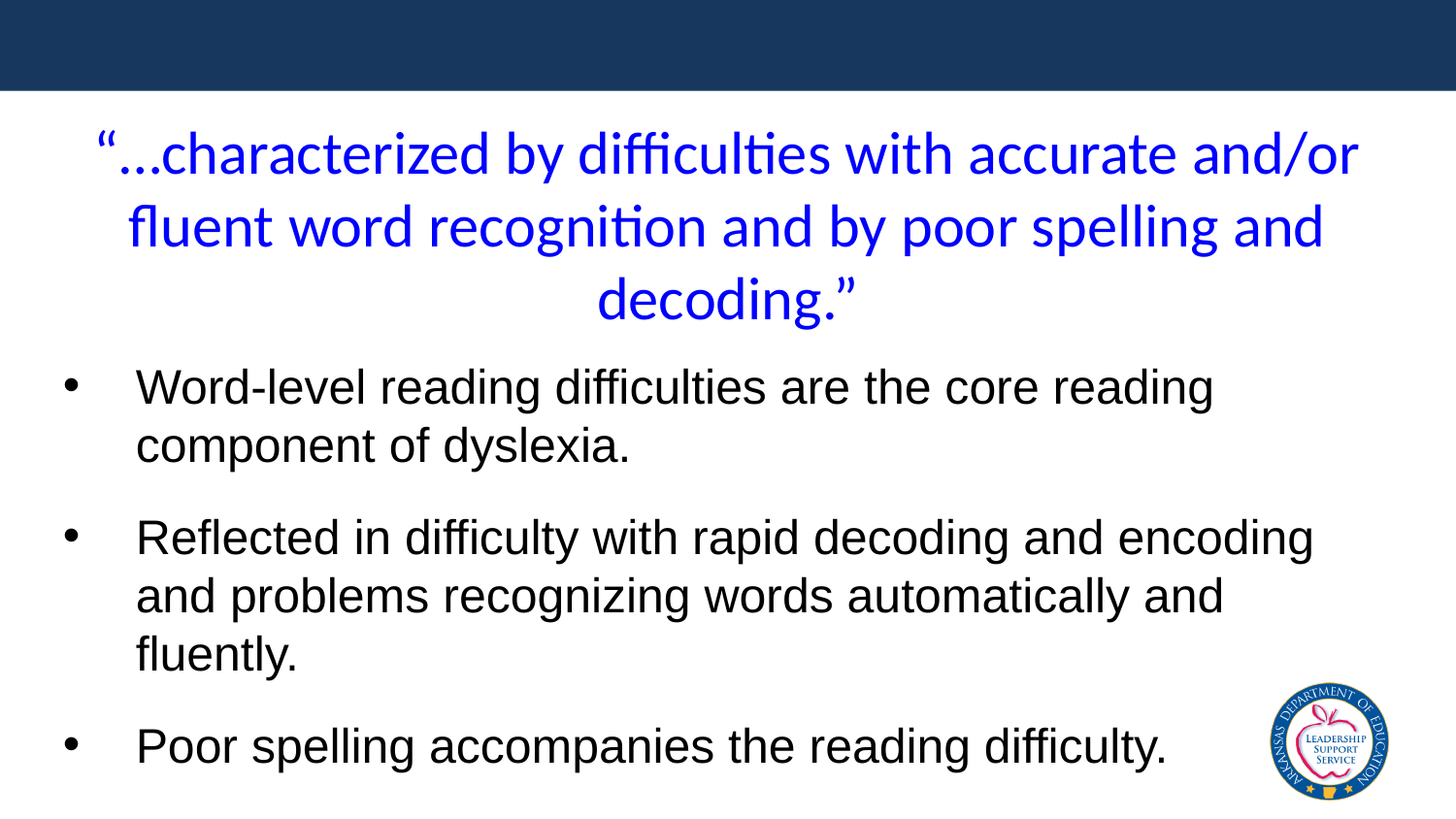

# “…characterized by difficulties with accurate and/or fluent word recognition and by poor spelling and decoding.”
Word-level reading difficulties are the core reading component of dyslexia.

Reflected in difficulty with rapid decoding and encoding and problems recognizing words automatically and fluently.

Poor spelling accompanies the reading difficulty.